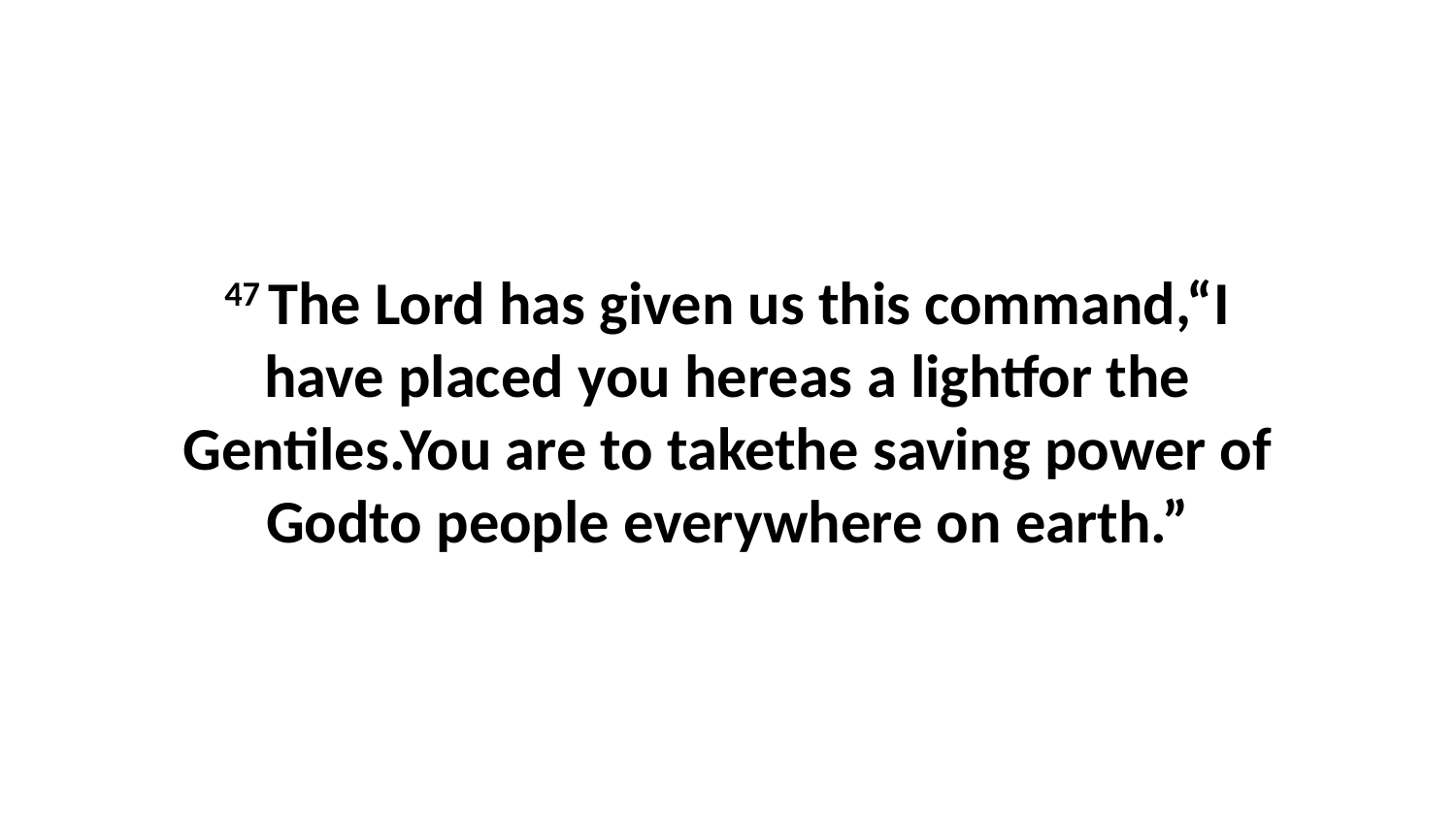

47 The Lord has given us this command,“I have placed you hereas a lightfor the Gentiles.You are to takethe saving power of Godto people everywhere on earth.”